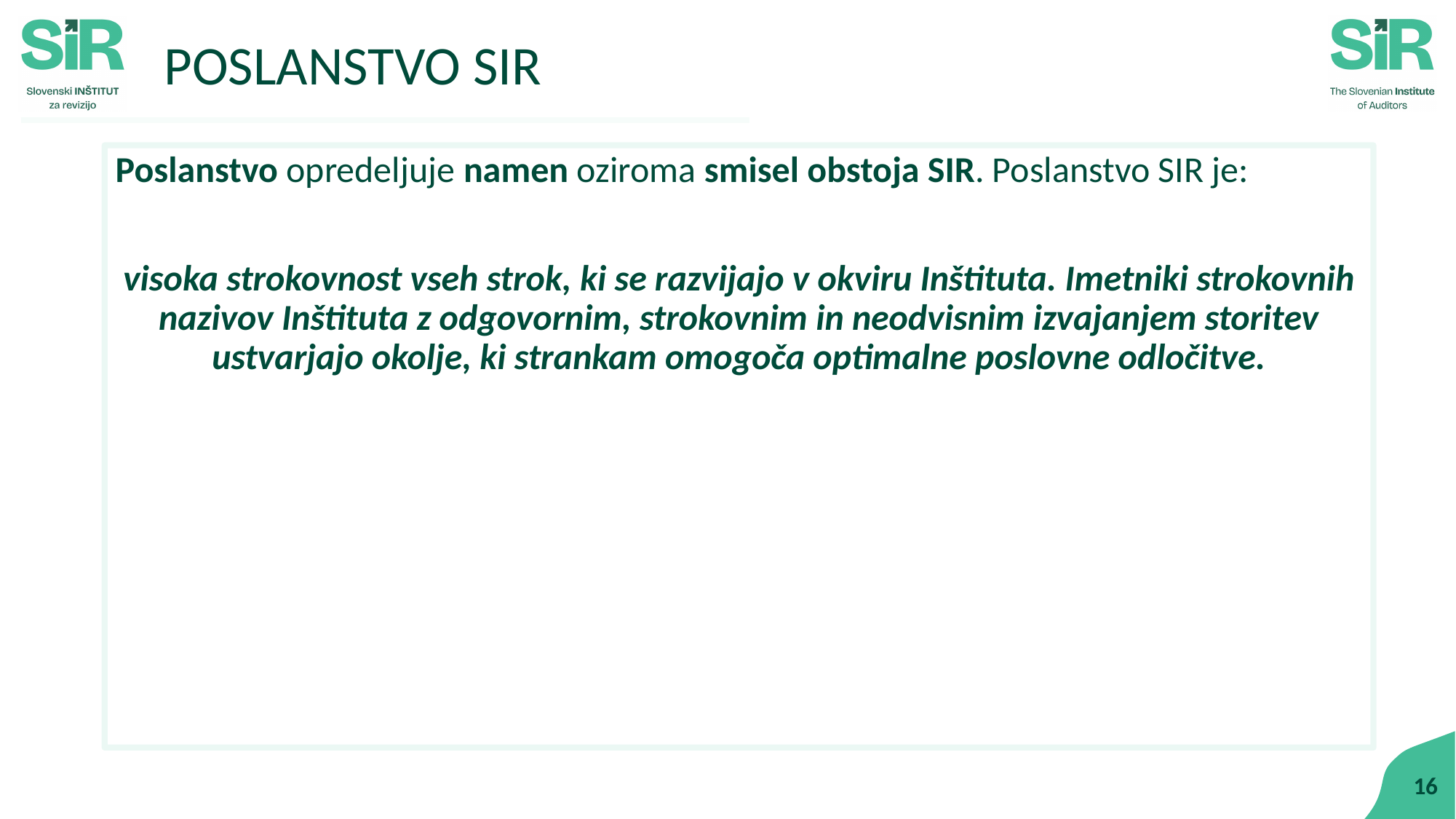

# POSLANSTVO SIR
Poslanstvo opredeljuje namen oziroma smisel obstoja SIR. Poslanstvo SIR je:

visoka strokovnost vseh strok, ki se razvijajo v okviru Inštituta. Imetniki strokovnih nazivov Inštituta z odgovornim, strokovnim in neodvisnim izvajanjem storitev ustvarjajo okolje, ki strankam omogoča optimalne poslovne odločitve.

16